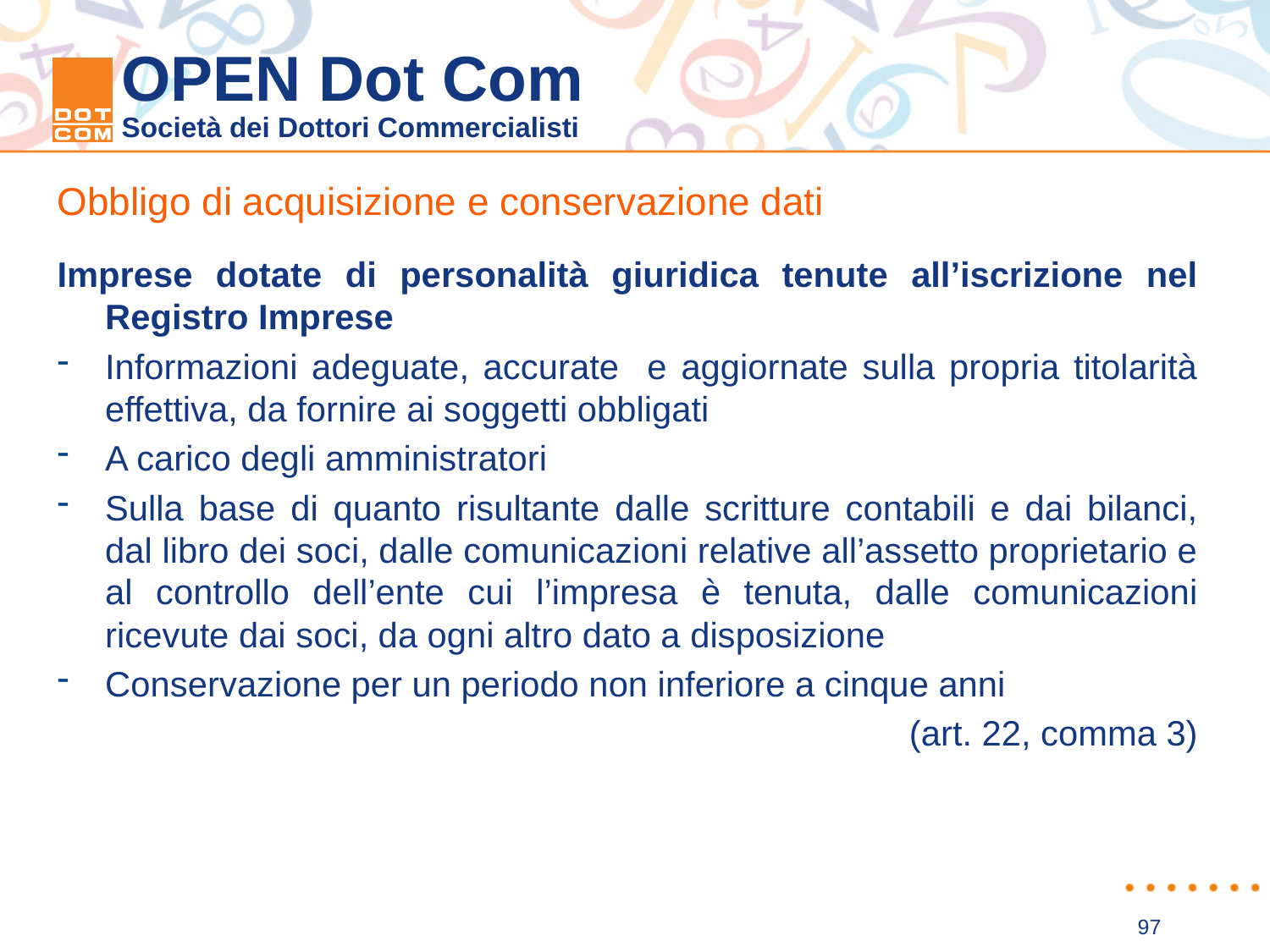

Obbligo di acquisizione e conservazione dati
Imprese dotate di personalità giuridica tenute all’iscrizione nel Registro Imprese
Informazioni adeguate, accurate  e aggiornate sulla propria titolarità effettiva, da fornire ai soggetti obbligati
A carico degli amministratori
Sulla base di quanto risultante dalle scritture contabili e dai bilanci, dal libro dei soci, dalle comunicazioni relative all’assetto proprietario e al controllo dell’ente cui l’impresa è tenuta, dalle comunicazioni ricevute dai soci, da ogni altro dato a disposizione
Conservazione per un periodo non inferiore a cinque anni
(art. 22, comma 3)